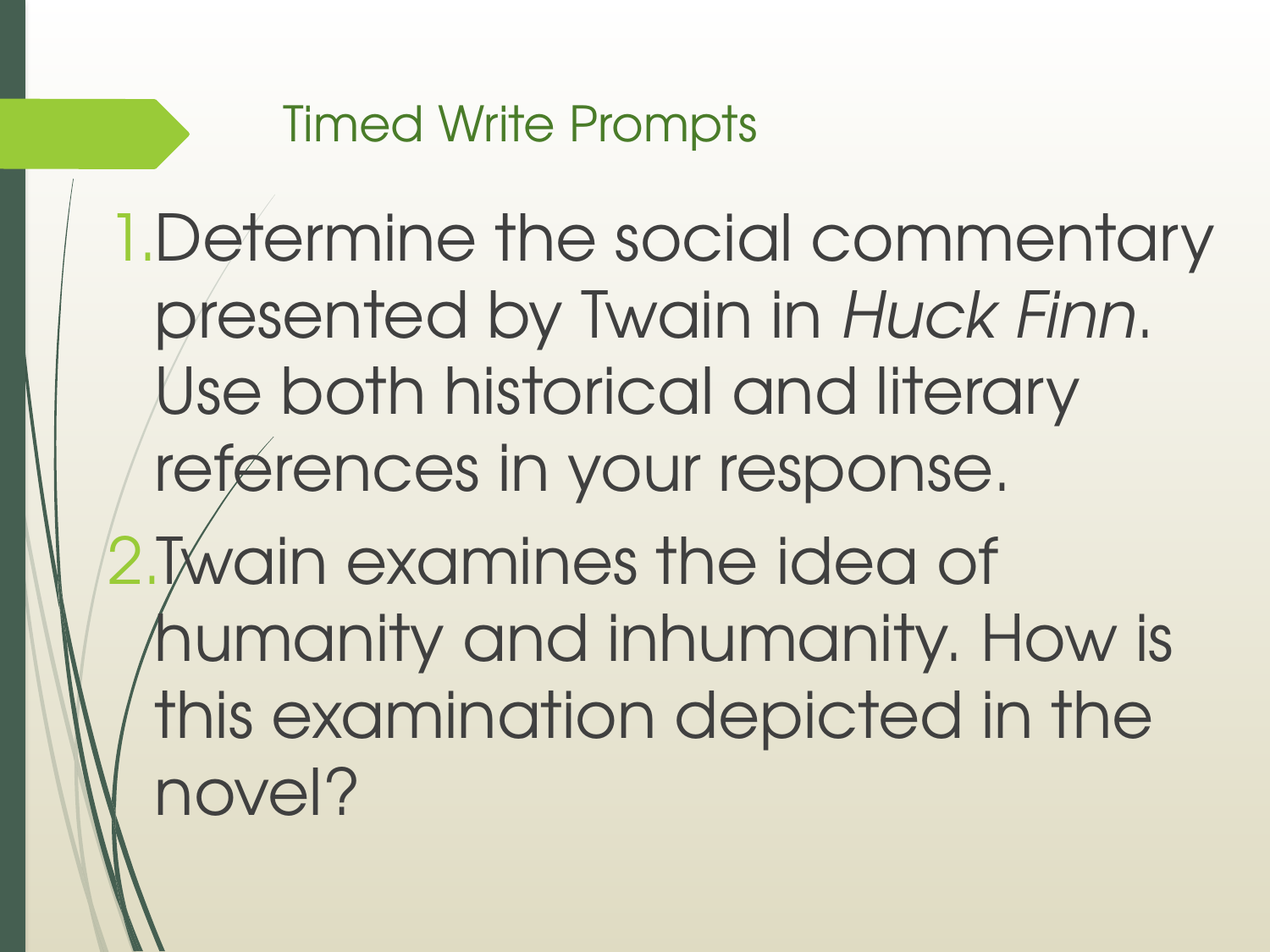

# Timed Write Prompts
Determine the social commentary presented by Twain in Huck Finn. Use both historical and literary references in your response.
Twain examines the idea of humanity and inhumanity. How is this examination depicted in the novel?